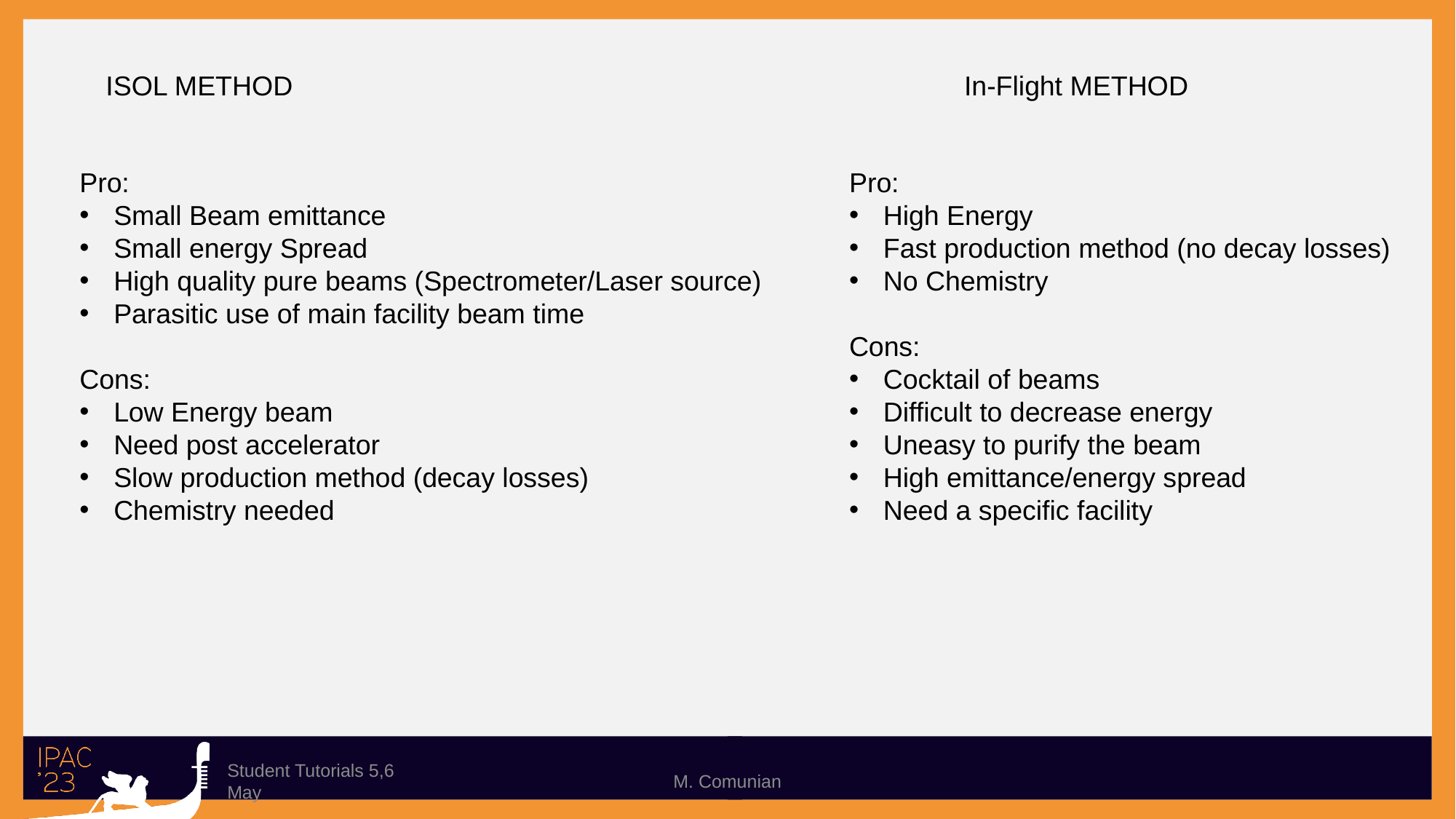

ISOL METHOD
In-Flight METHOD
Pro:
Small Beam emittance
Small energy Spread
High quality pure beams (Spectrometer/Laser source)
Parasitic use of main facility beam time

Cons:
Low Energy beam
Need post accelerator
Slow production method (decay losses)
Chemistry needed
Pro:
High Energy
Fast production method (no decay losses)
No Chemistry

Cons:
Cocktail of beams
Difficult to decrease energy
Uneasy to purify the beam
High emittance/energy spread
Need a specific facility

Student Tutorials 5,6 May
M. Comunian